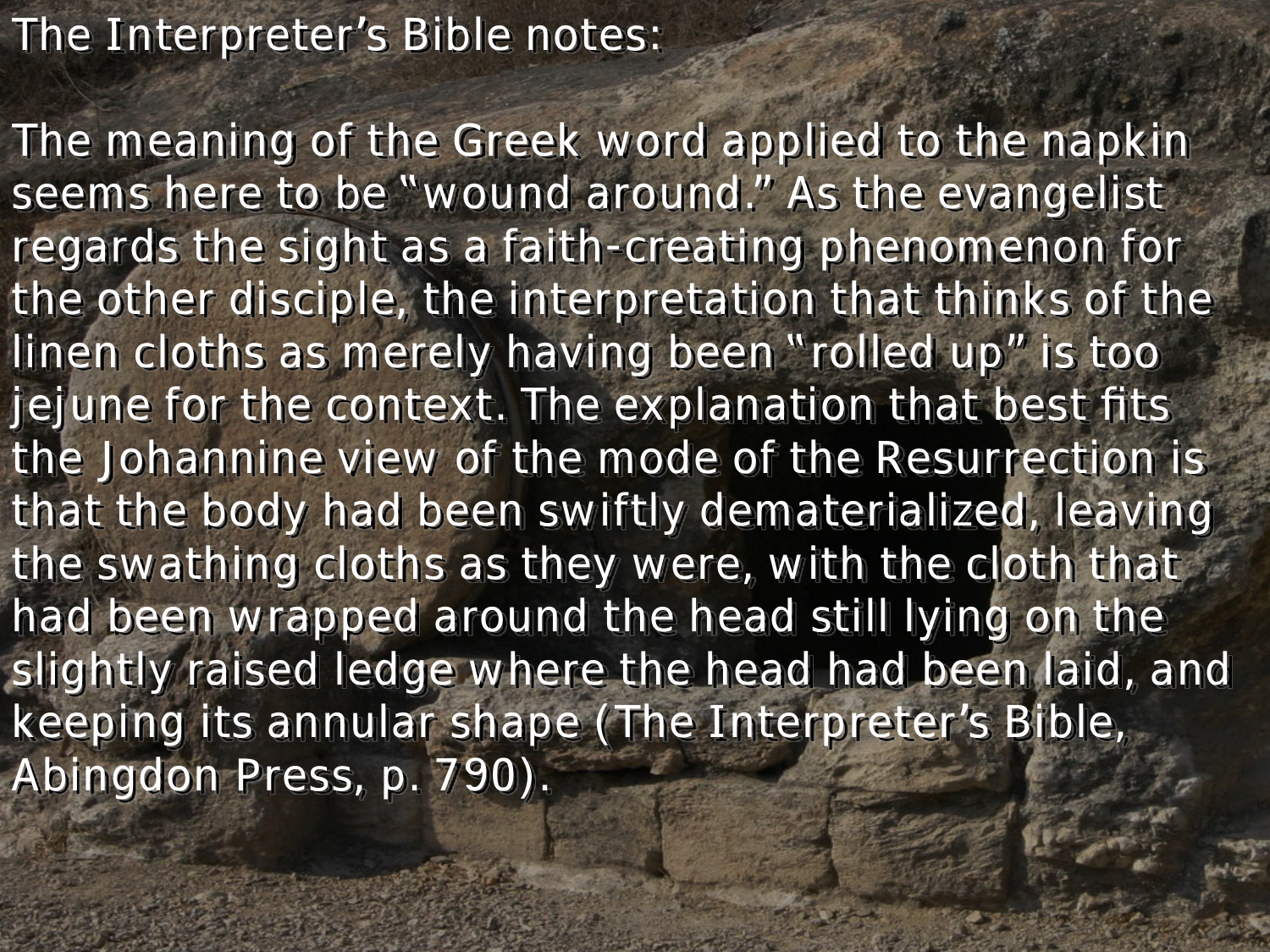

The Interpreter’s Bible notes:

The meaning of the Greek word applied to the napkin seems here to be “wound around.” As the evangelist regards the sight as a faith-creating phenomenon for the other disciple, the interpretation that thinks of the linen cloths as merely having been “rolled up” is too jejune for the context. The explanation that best fits the Johannine view of the mode of the Resurrection is that the body had been swiftly dematerialized, leaving the swathing cloths as they were, with the cloth that had been wrapped around the head still lying on the slightly raised ledge where the head had been laid, and keeping its annular shape (The Interpreter’s Bible, Abingdon Press, p. 790).